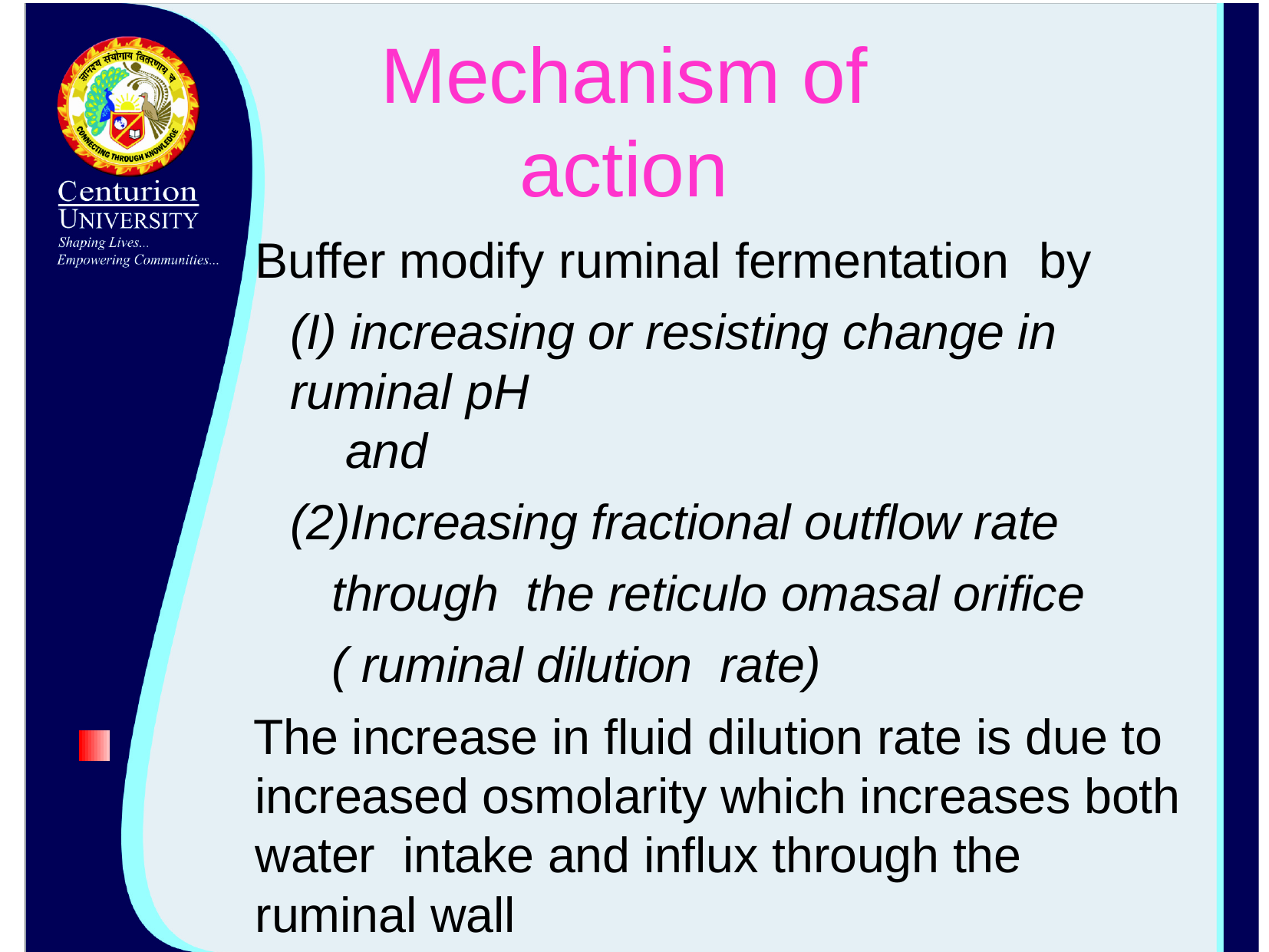

# Mechanism of action
Buffer modify ruminal fermentation	by
(I) increasing or resisting change in ruminal pH
and
(2)Increasing fractional outflow rate through  the reticulo omasal orifice ( ruminal dilution  rate)
The increase in fluid dilution rate is due to  increased osmolarity which increases both water  intake and influx through the ruminal wall